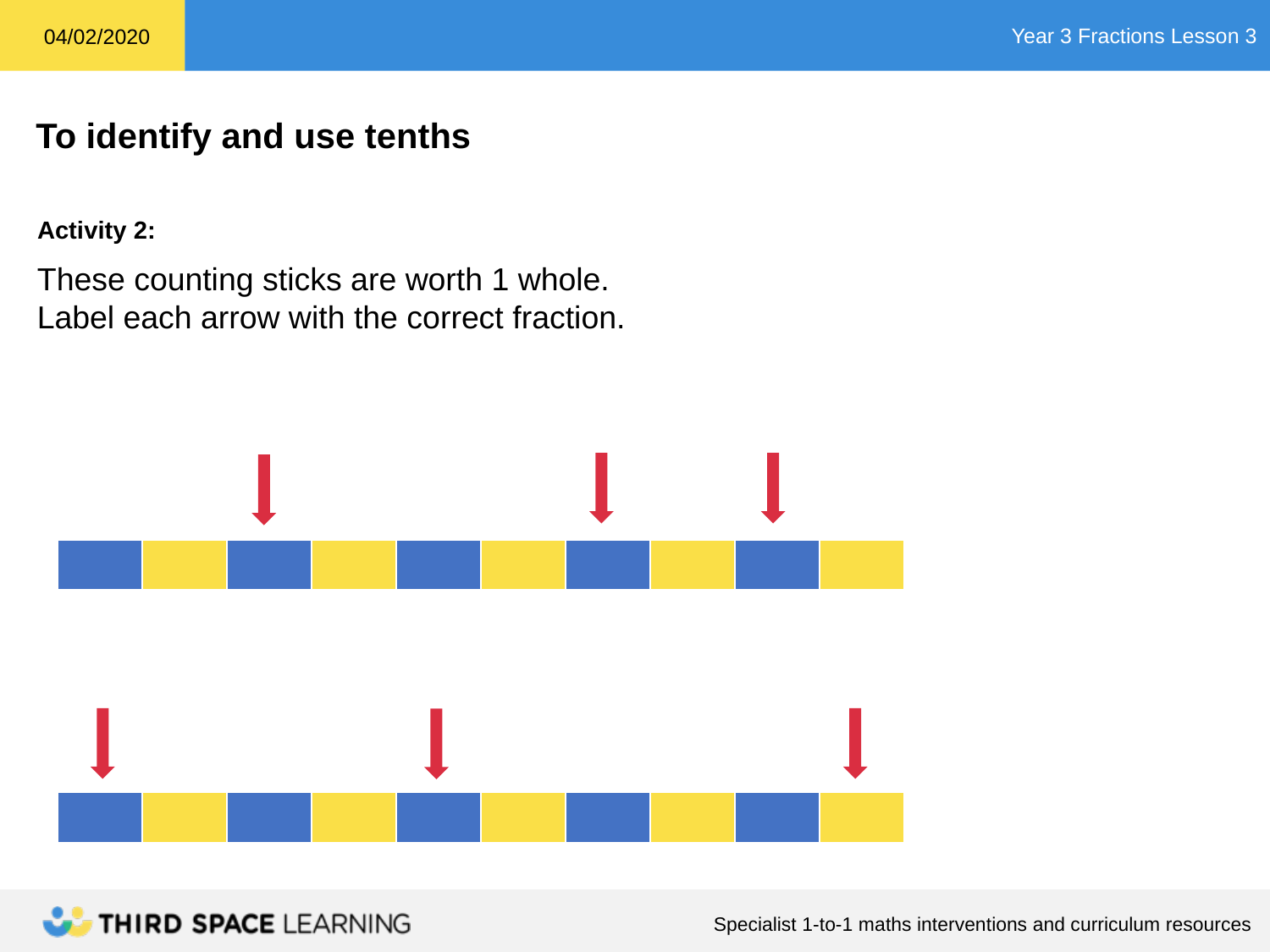

Activity 2:
These counting sticks are worth 1 whole.
Label each arrow with the correct fraction.

|  |  |  |  |  |  |  |  |  |  |
| --- | --- | --- | --- | --- | --- | --- | --- | --- | --- |

|  |  |  |  |  |  |  |  |  |  |
| --- | --- | --- | --- | --- | --- | --- | --- | --- | --- |